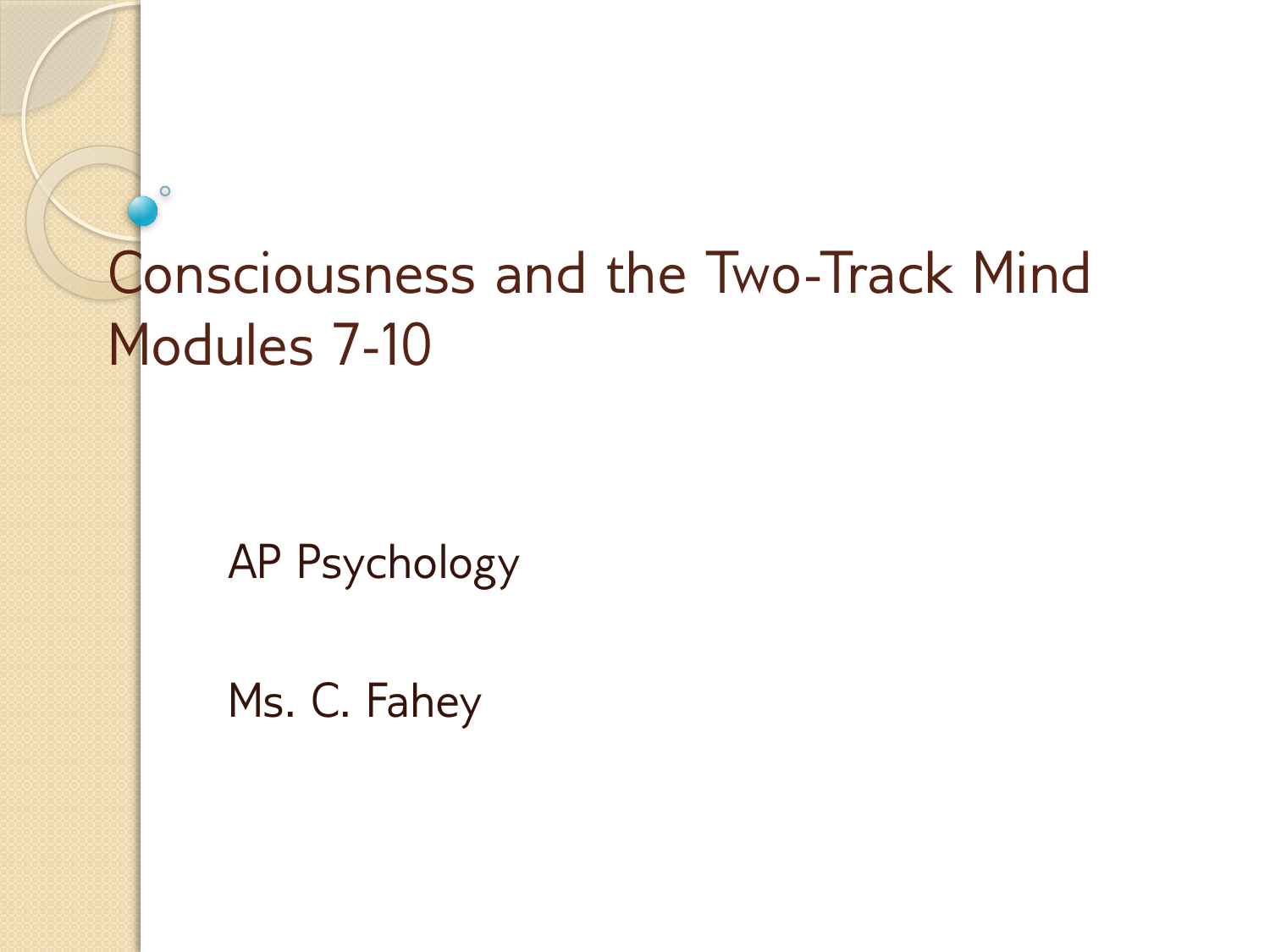

# Consciousness and the Two-Track Mind Modules 7-10
AP Psychology

Ms. C. Fahey